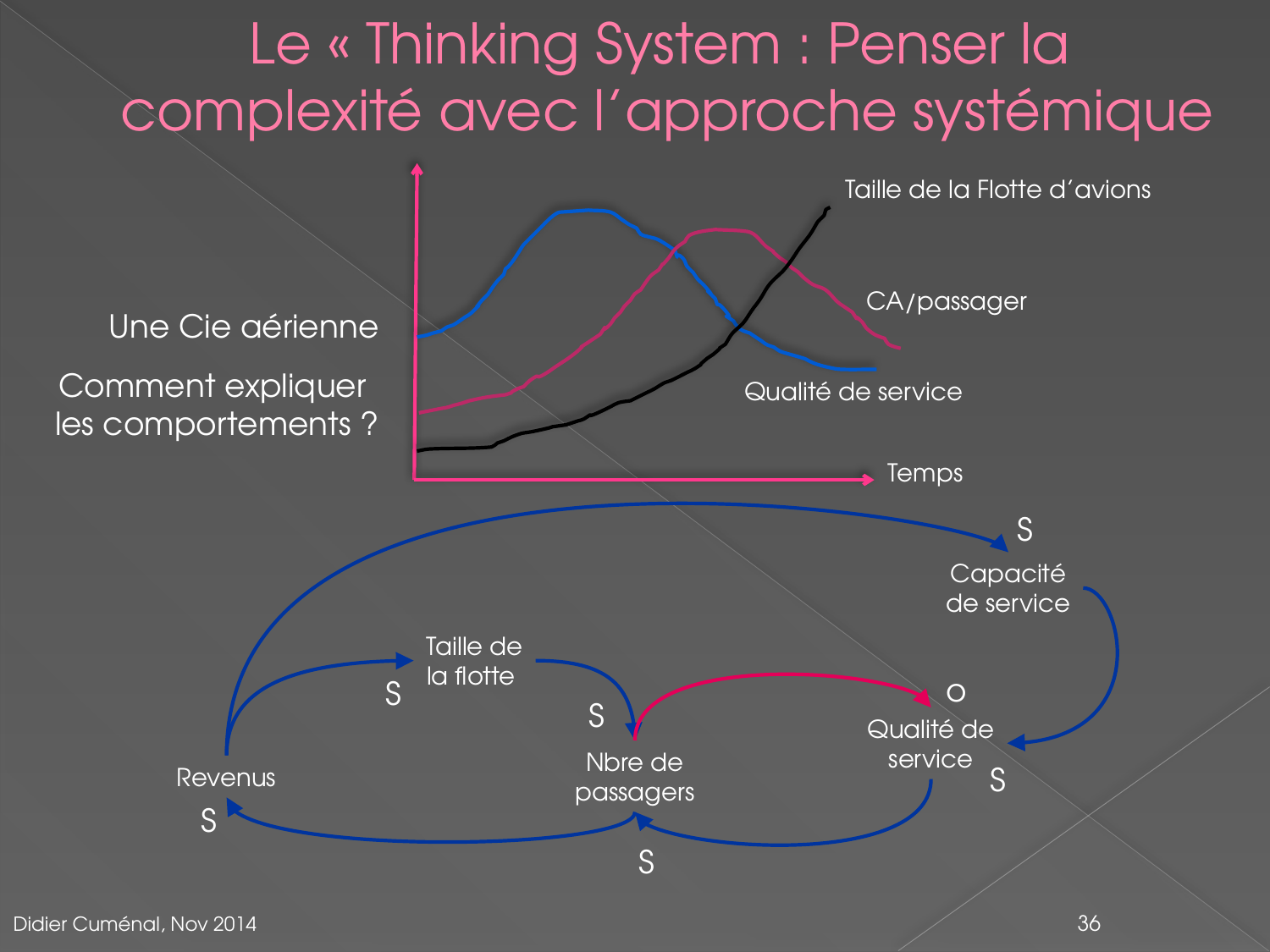

Le « Thinking System : Penser la
complexité avec l’approche systémique
Taille de la Flotte d’avions

CA/passager
Une Cie aérienne
Comment expliquer
les comportements ?
Qualité de service
Temps
S
Capacité
de service
Taille de
la flotte
o
S
S
Qualité de
service
Nbre de
passagers
S
Revenus
S
S
36